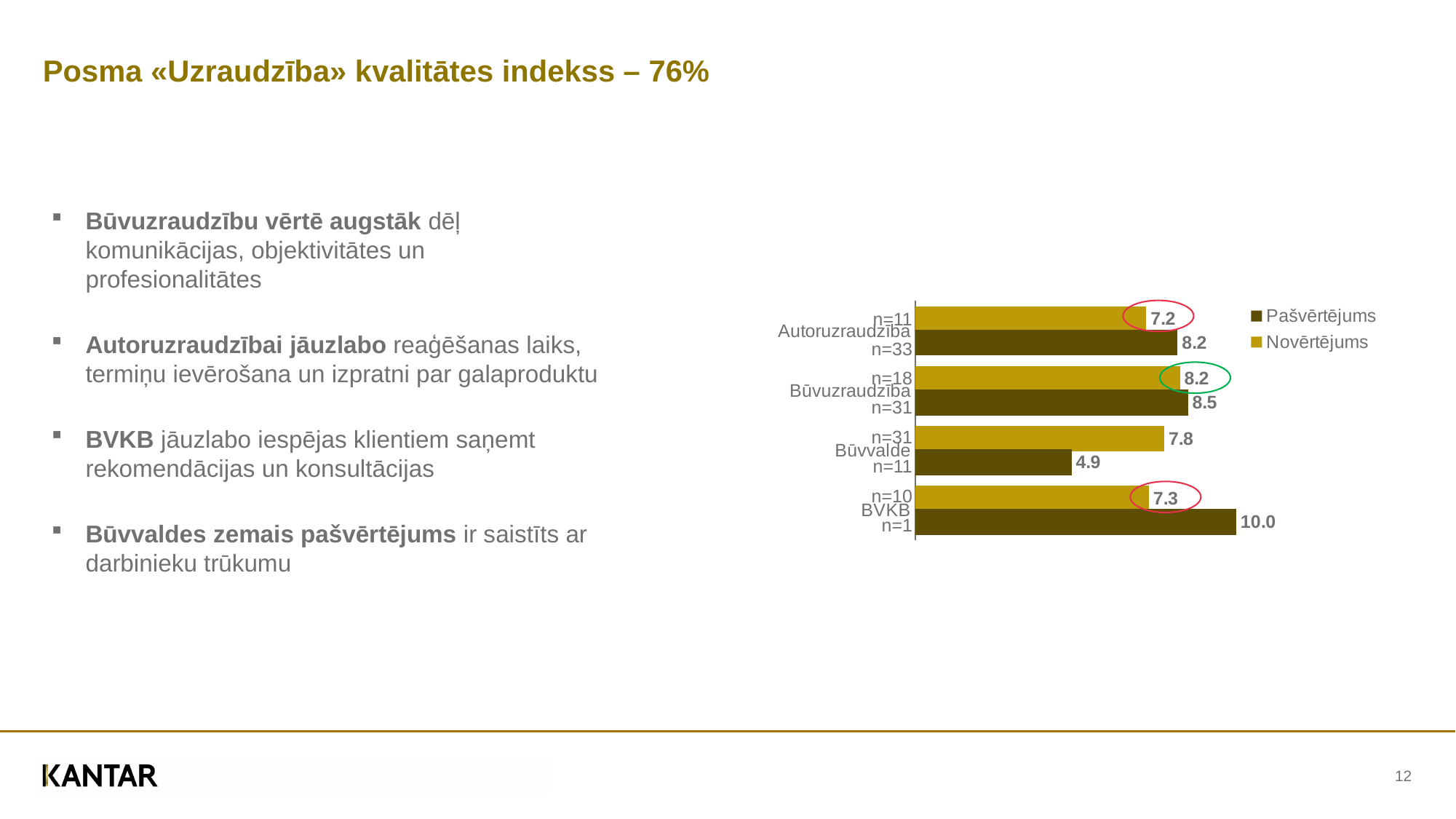

# Posma «Uzraudzība» kvalitātes indekss – 76%
Būvuzraudzību vērtē augstāk dēļ komunikācijas, objektivitātes un profesionalitātes
Autoruzraudzībai jāuzlabo reaģēšanas laiks, termiņu ievērošana un izpratni par galaproduktu
BVKB jāuzlabo iespējas klientiem saņemt rekomendācijas un konsultācijas
Būvvaldes zemais pašvērtējums ir saistīts ar darbinieku trūkumu

### Chart

| Category | Novērtējums | Pašvērtējums |
|---|---|---|
| Autoruzraudzība | 7.197955630235985 | 8.171666453605225 |
| Būvuzraudzība | 8.244839380180194 | 8.494758070745561 |
| Būvvalde | 7.755119772526954 | 4.865593461802435 |
| BVKB | 7.278180078981496 | 10.0 |
|  | n=11 |  |
| --- | --- | --- |
|  | n=33 |  |
|  | n=18 |  |
|  | n=31 |  |
|  | n=31 |  |
|  | n=11 |  |
|  | n=10 |  |
|  | n=1 |  |

12